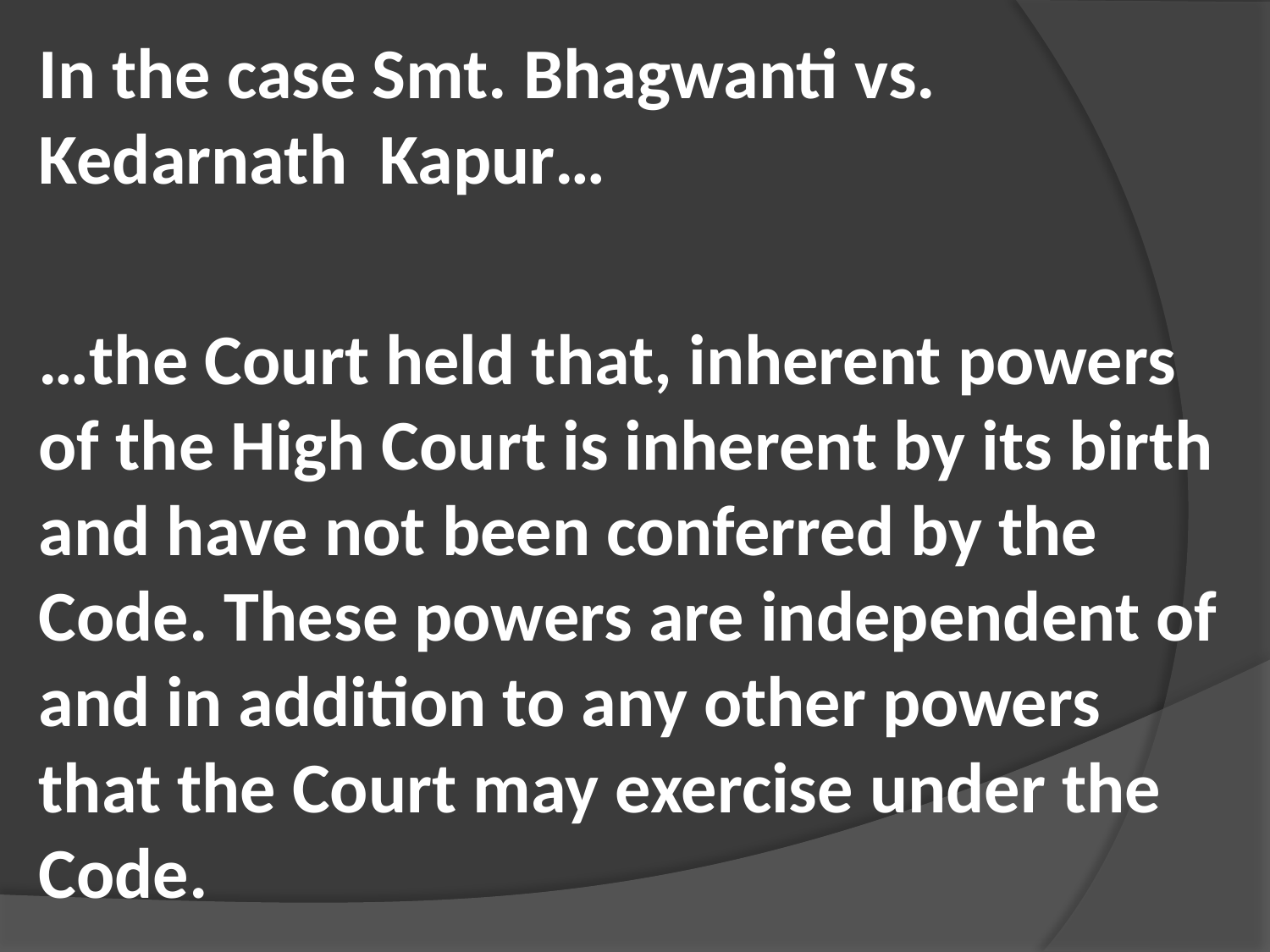

In the case Smt. Bhagwanti vs. Kedarnath  Kapur…

…the Court held that, inherent powers of the High Court is inherent by its birth and have not been conferred by the Code. These powers are independent of and in addition to any other powers that the Court may exercise under the Code.